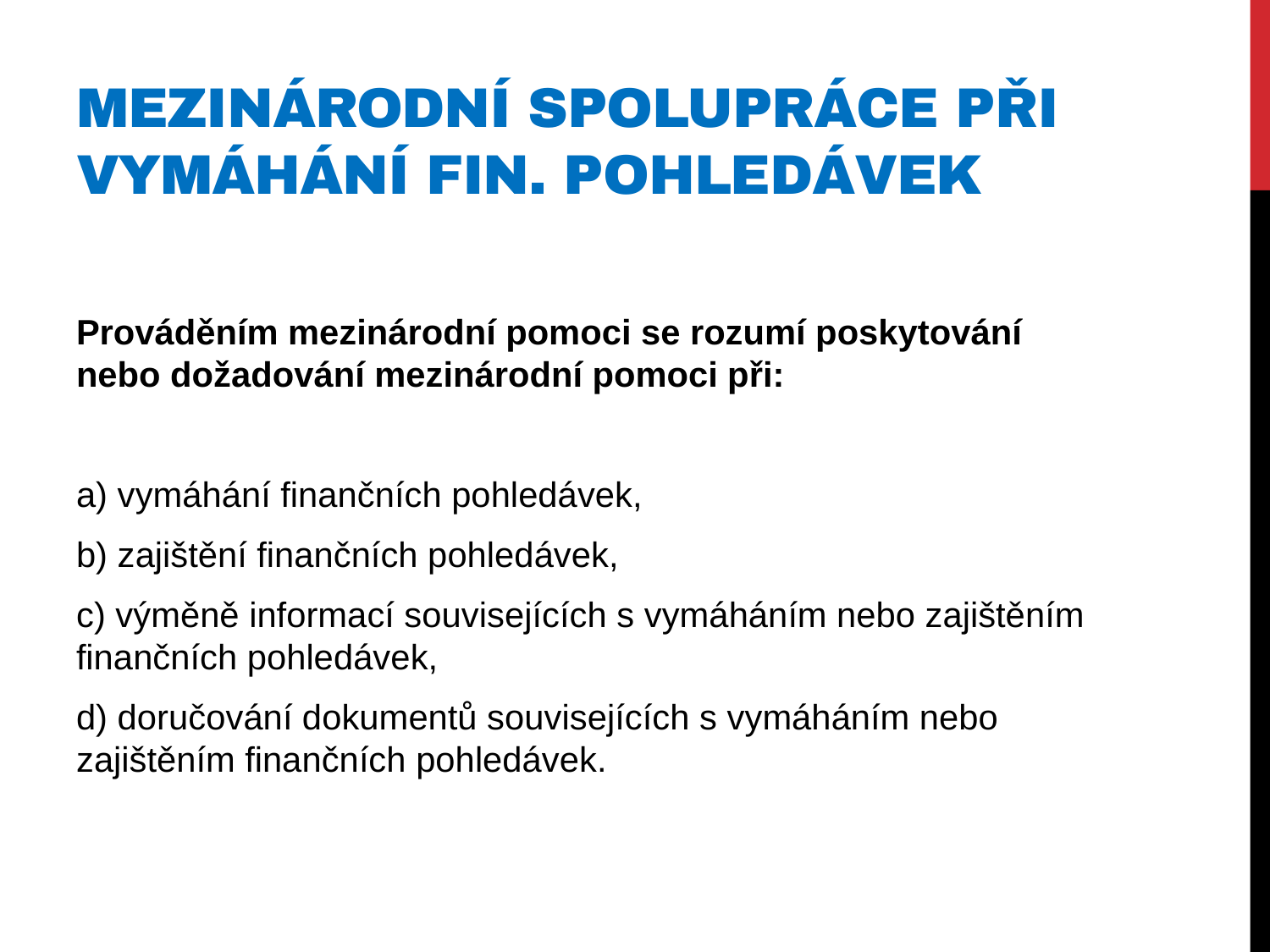

# MEZINÁRODNÍ SPOLUPRÁCE PŘI vymáhání fin. pohledávek

Prováděním mezinárodní pomoci se rozumí poskytování nebo dožadování mezinárodní pomoci při:

a) vymáhání finančních pohledávek,
b) zajištění finančních pohledávek,
c) výměně informací souvisejících s vymáháním nebo zajištěním finančních pohledávek,
d) doručování dokumentů souvisejících s vymáháním nebo zajištěním finančních pohledávek.